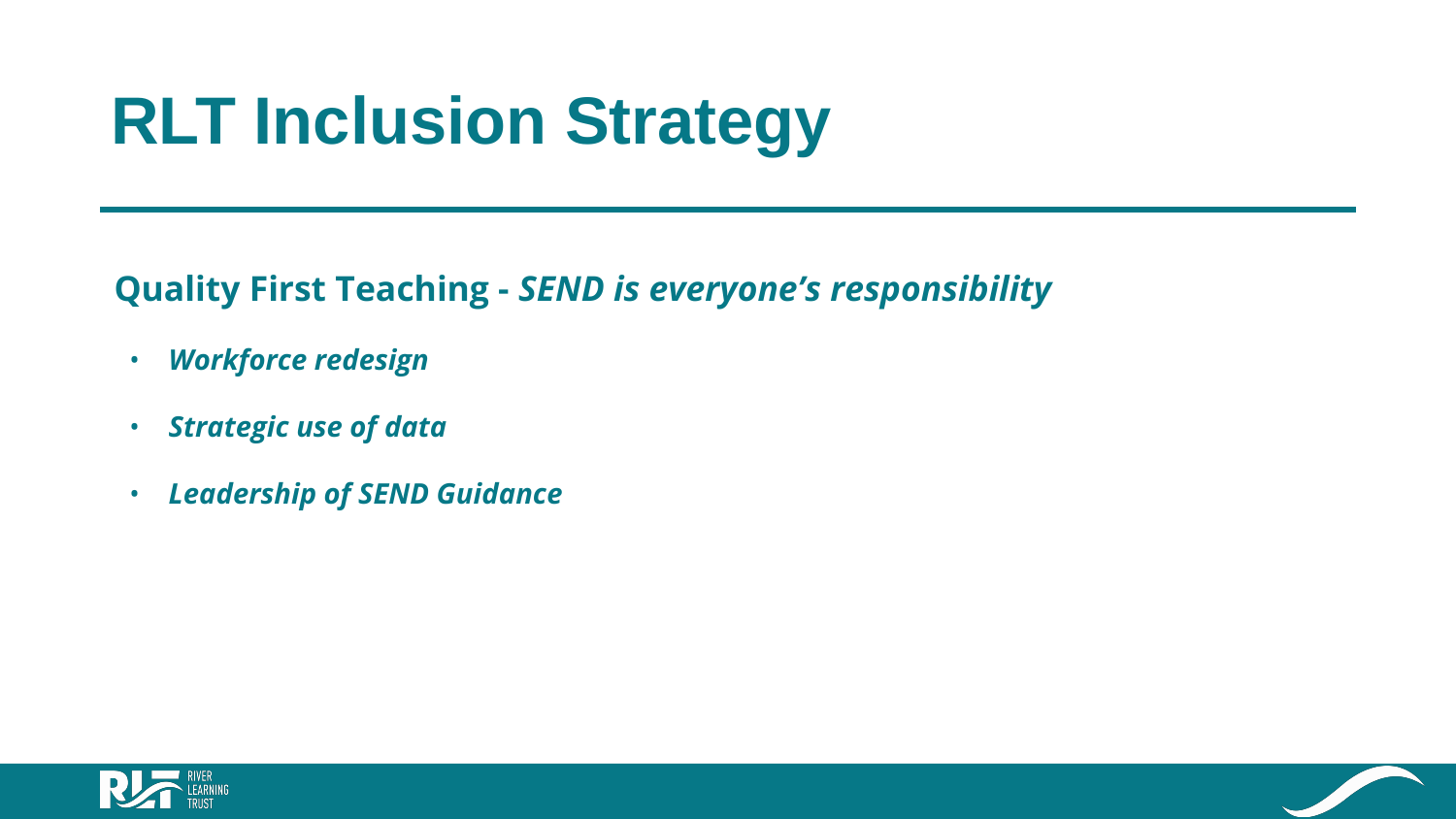

# RLT Inclusion Strategy
Quality First Teaching - SEND is everyone’s responsibility
Workforce redesign
Strategic use of data
Leadership of SEND Guidance